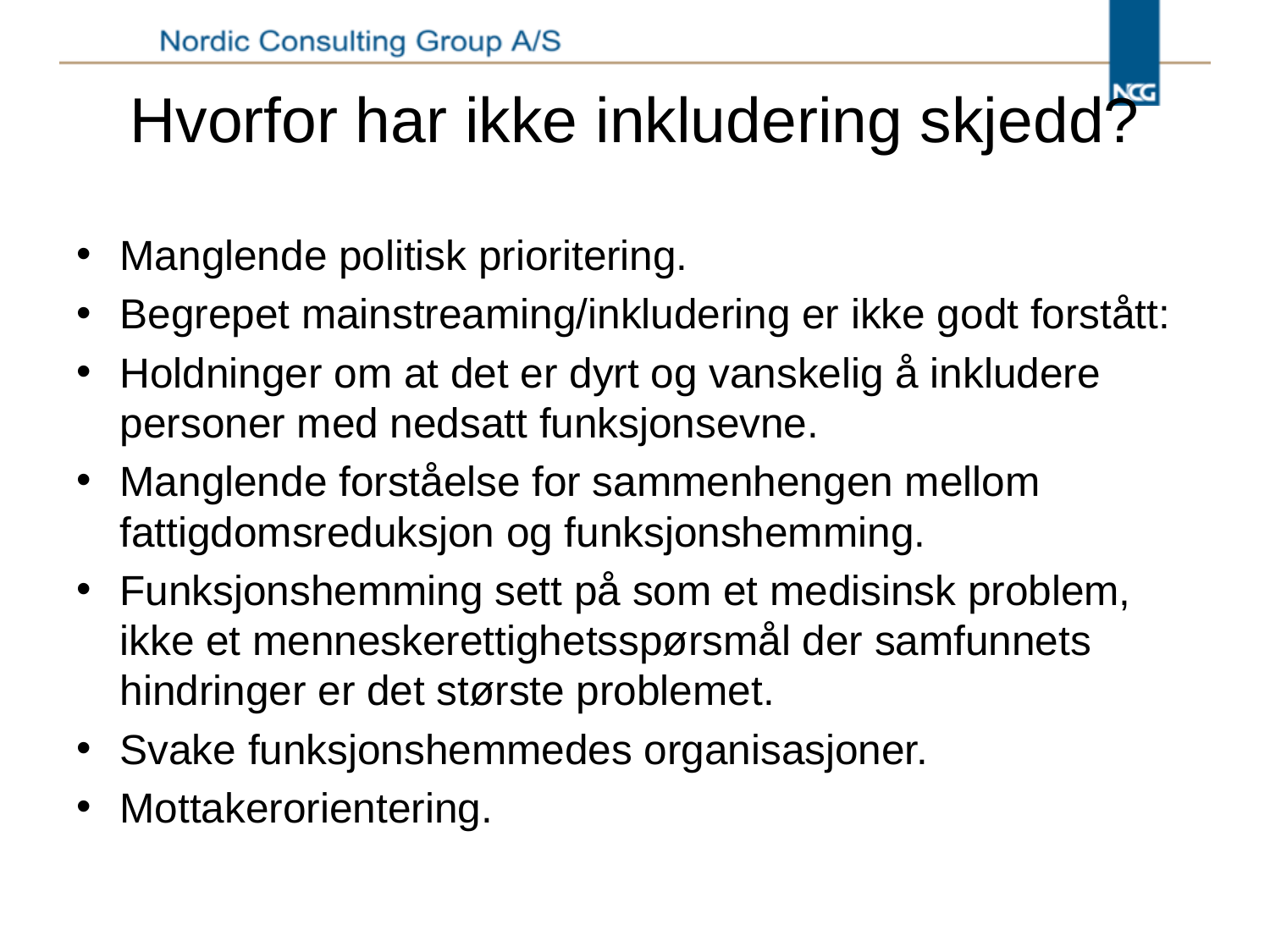

# Hvorfor har ikke inkludering skjedd?
Manglende politisk prioritering.
Begrepet mainstreaming/inkludering er ikke godt forstått:
Holdninger om at det er dyrt og vanskelig å inkludere personer med nedsatt funksjonsevne.
Manglende forståelse for sammenhengen mellom fattigdomsreduksjon og funksjonshemming.
Funksjonshemming sett på som et medisinsk problem, ikke et menneskerettighetsspørsmål der samfunnets hindringer er det største problemet.
Svake funksjonshemmedes organisasjoner.
Mottakerorientering.